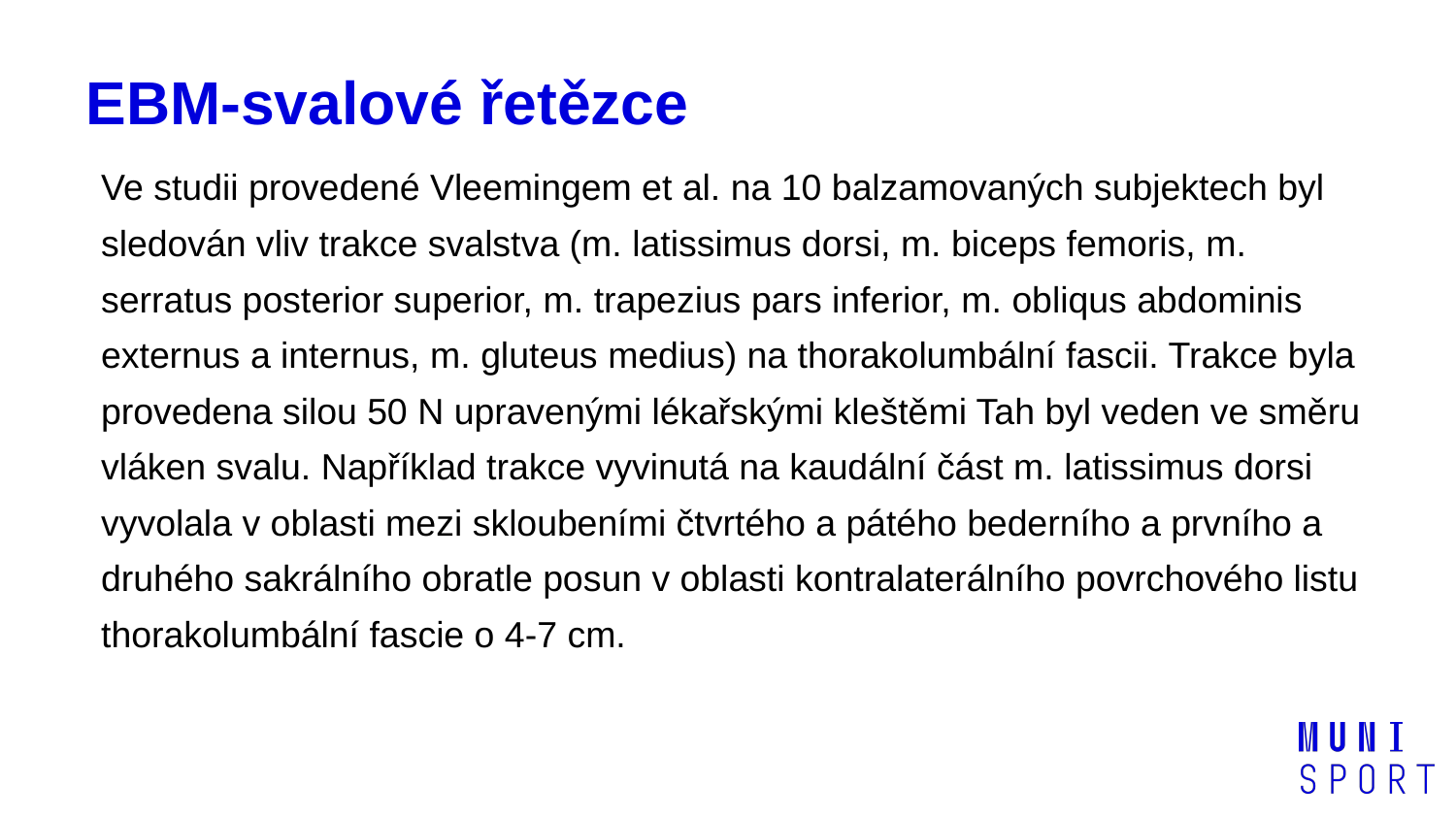

# EBM-svalové řetězce

Ve studii provedené Vleemingem et al. na 10 balzamovaných subjektech byl sledován vliv trakce svalstva (m. latissimus dorsi, m. biceps femoris, m. serratus posterior superior, m. trapezius pars inferior, m. obliqus abdominis externus a internus, m. gluteus medius) na thorakolumbální fascii. Trakce byla provedena silou 50 N upravenými lékařskými kleštěmi Tah byl veden ve směru vláken svalu. Například trakce vyvinutá na kaudální část m. latissimus dorsi vyvolala v oblasti mezi skloubeními čtvrtého a pátého bederního a prvního a druhého sakrálního obratle posun v oblasti kontralaterálního povrchového listu thorakolumbální fascie o 4-7 cm.